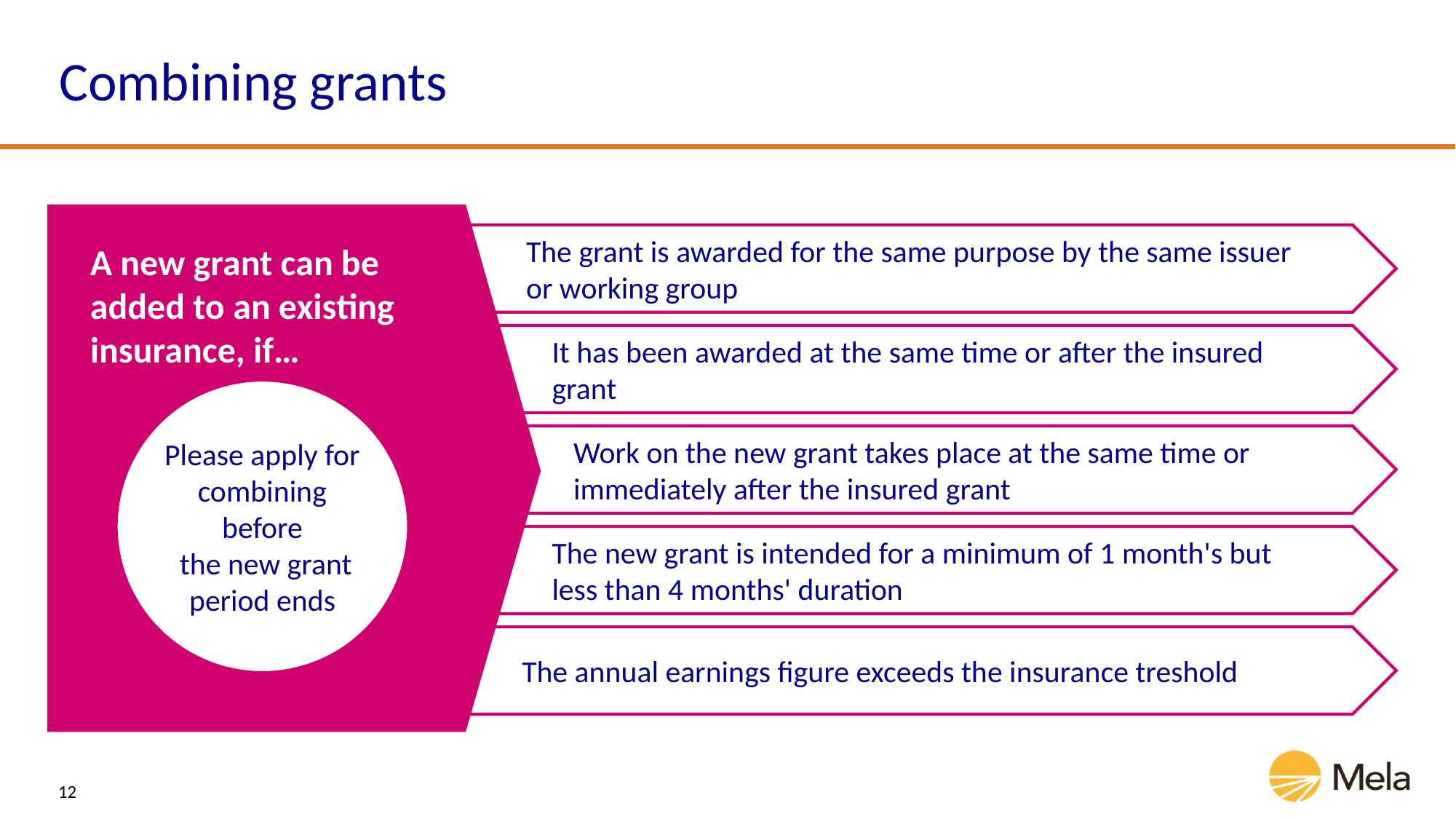

# Combining grants
A new grant can be added to an existing insurance, if…
The grant is awarded for the same purpose by the same issuer or working group
It has been awarded at the same time or after the insured grant
Please apply for combining before
 the new grant period ends
Work on the new grant takes place at the same time or immediately after the insured grant
The new grant is intended for a minimum of 1 month's but
less than 4 months' duration
The annual earnings figure exceeds the insurance treshold
12